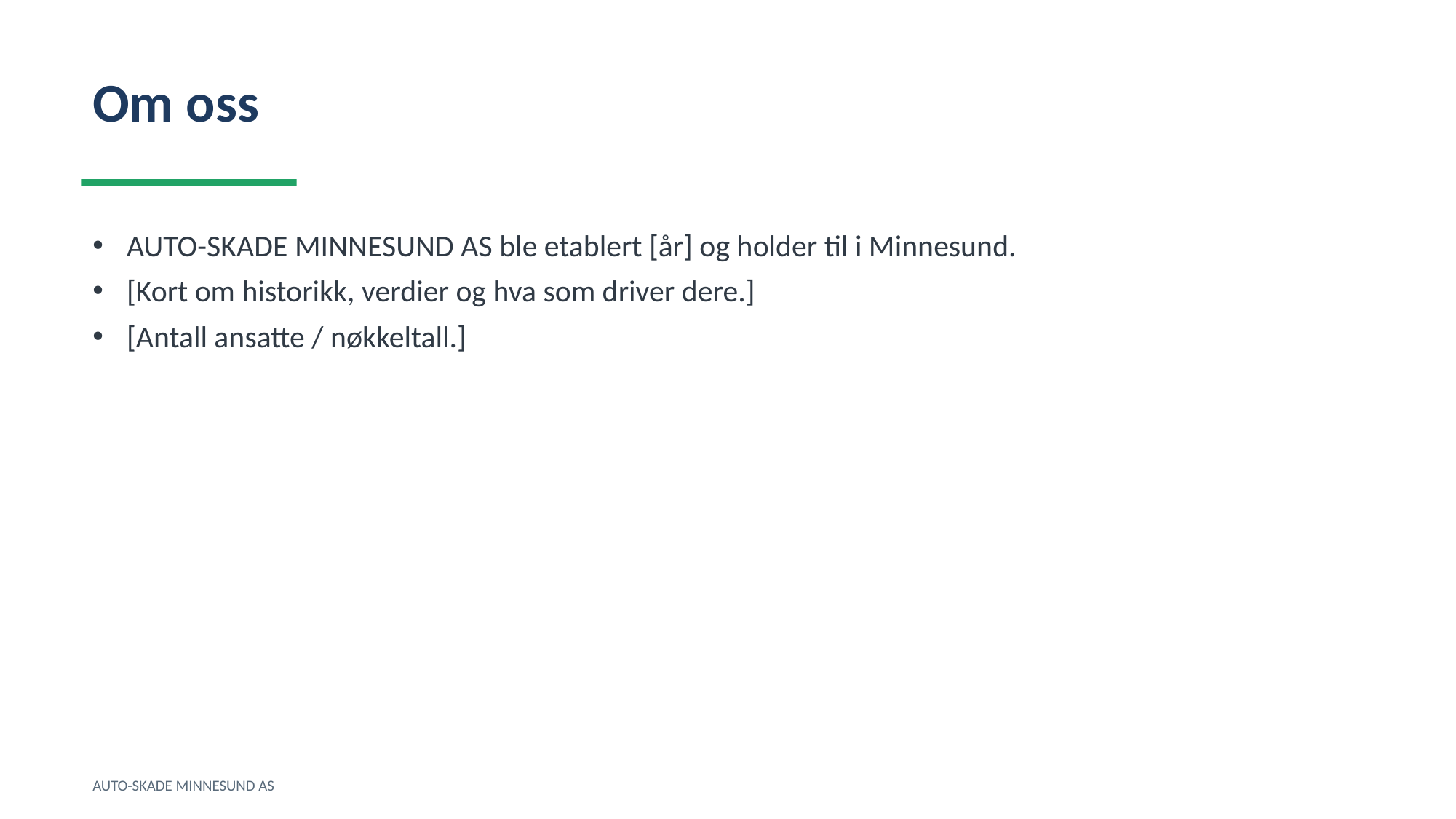

Om oss

AUTO-SKADE MINNESUND AS ble etablert [år] og holder til i Minnesund.
[Kort om historikk, verdier og hva som driver dere.]
[Antall ansatte / nøkkeltall.]
AUTO-SKADE MINNESUND AS